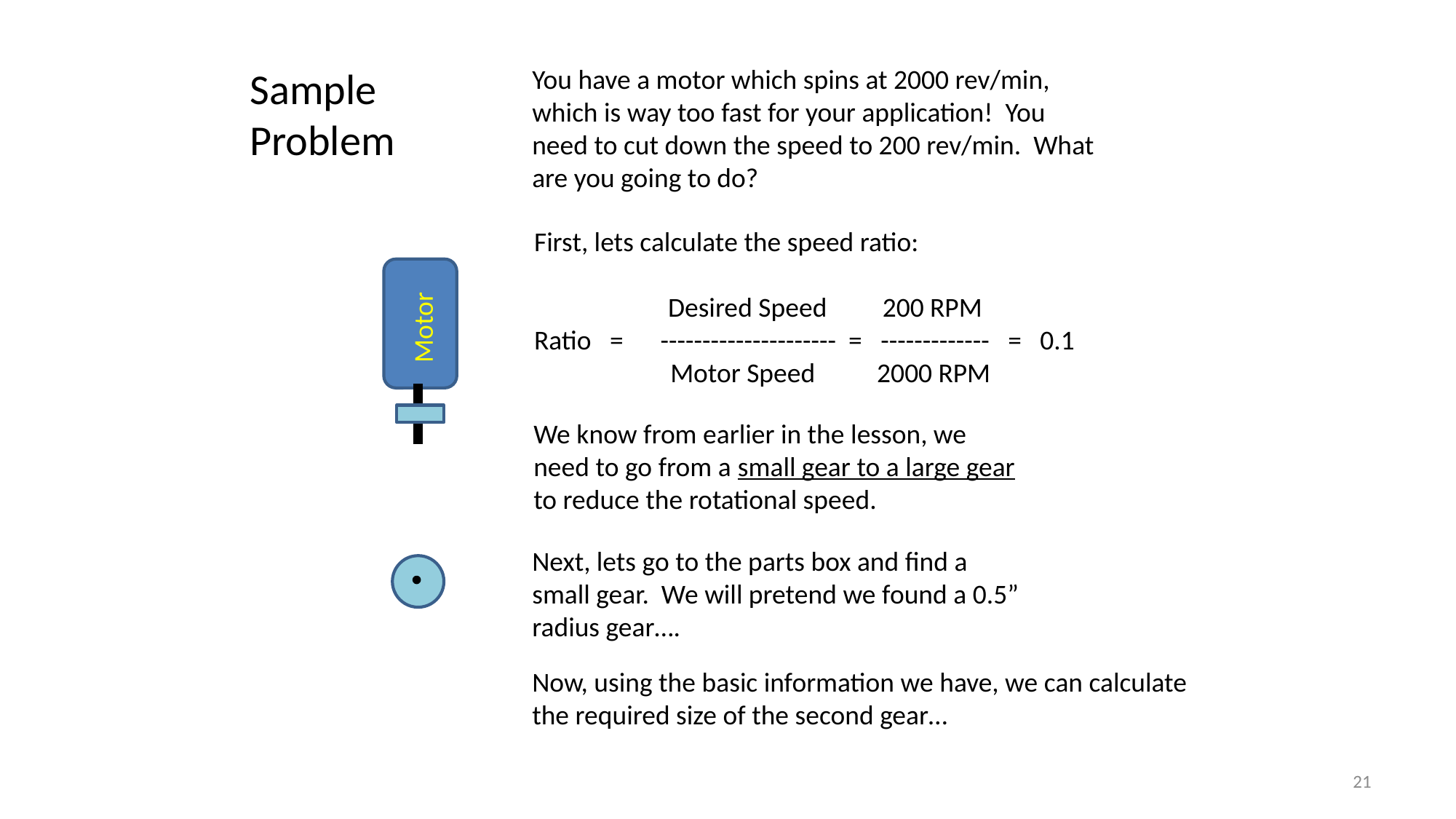

Sample Problem
You have a motor which spins at 2000 rev/min, which is way too fast for your application!  You need to cut down the speed to 200 rev/min.  What are you going to do?
First, lets calculate the speed ratio:

	    Desired Speed         200 RPM
Ratio   =      ---------------------  =   -------------   =   0.1
                      Motor Speed          2000 RPM

Motor

We know from earlier in the lesson, we need to go from a small gear to a large gear to reduce the rotational speed.
Next, lets go to the parts box and find a small gear.  We will pretend we found a 0.5” radius gear….
Now, using the basic information we have, we can calculate the required size of the second gear…
21